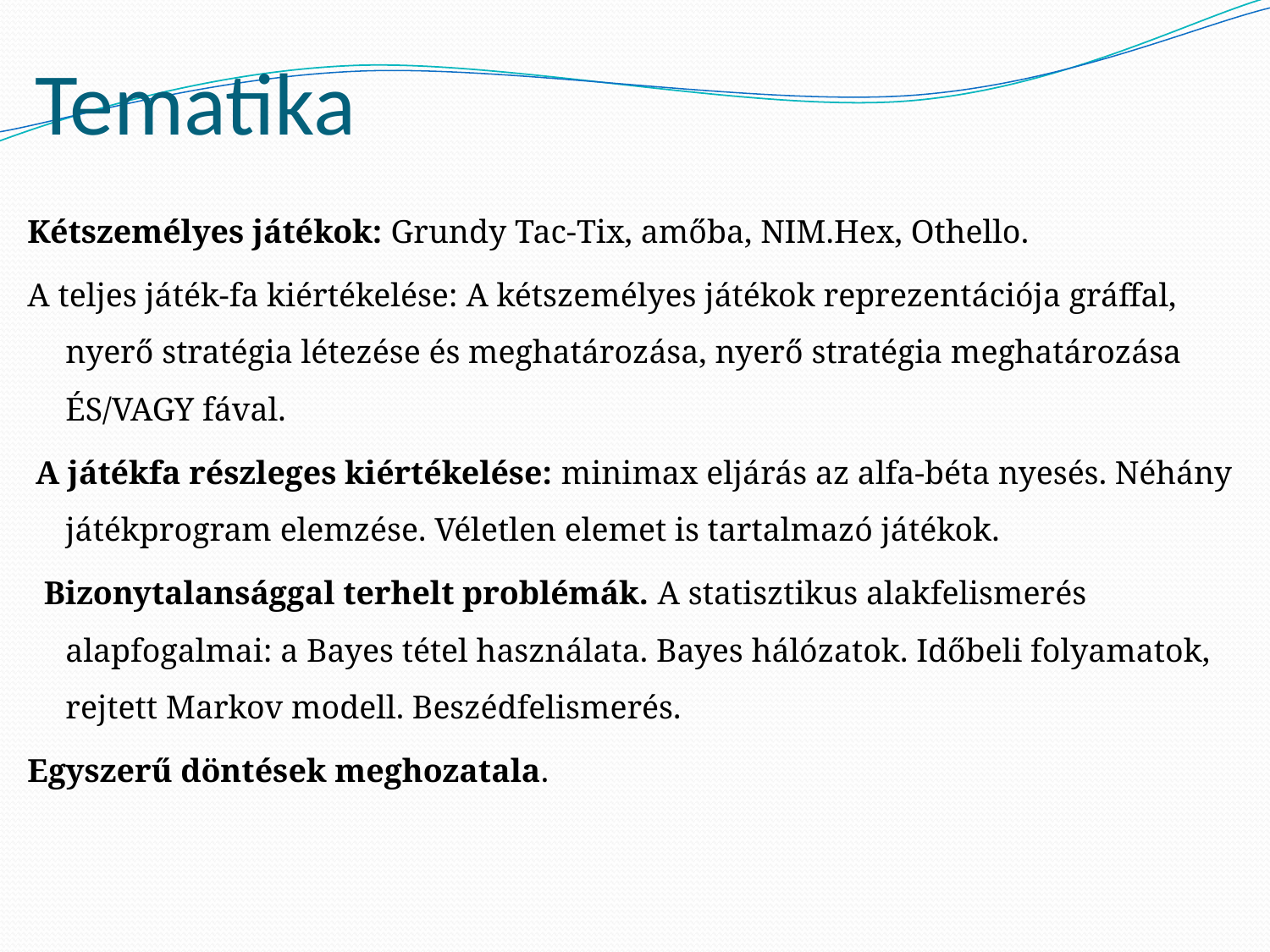

# Tematika
Kétszemélyes játékok: Grundy Tac-Tix, amőba, NIM.Hex, Othello.
A teljes játék-fa kiértékelése: A kétszemélyes játékok reprezentációja gráffal, nyerő stratégia létezése és meghatározása, nyerő stratégia meghatározása ÉS/VAGY fával.
 A játékfa részleges kiértékelése: minimax eljárás az alfa-béta nyesés. Néhány játékprogram elemzése. Véletlen elemet is tartalmazó játékok.
  Bizonytalansággal terhelt problémák. A statisztikus alakfelismerés alapfogalmai: a Bayes tétel használata. Bayes hálózatok. Időbeli folyamatok, rejtett Markov modell. Beszédfelismerés.
Egyszerű döntések meghozatala.